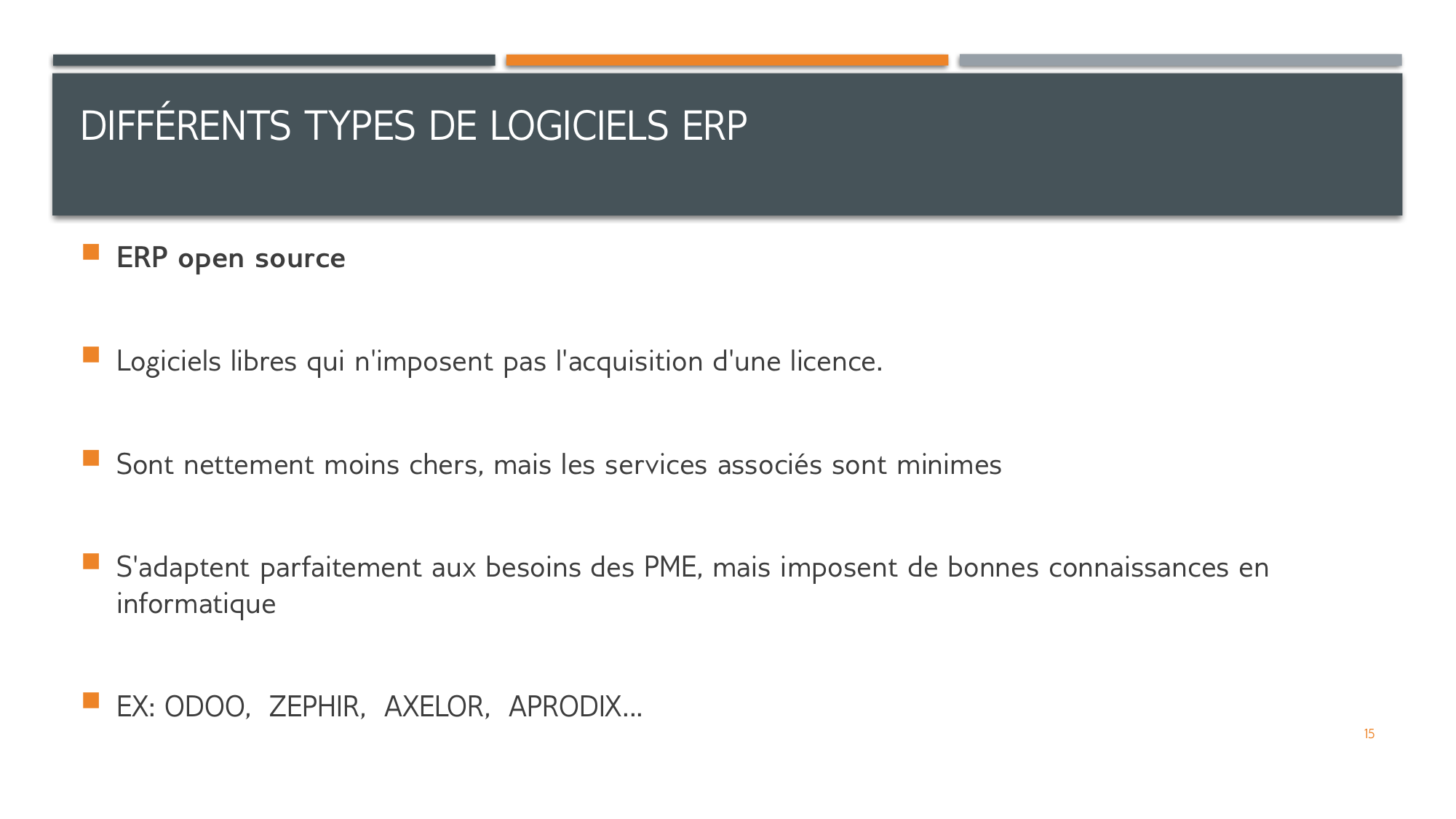

# différents types de logiciels ERP
ERP open source

Logiciels libres qui n'imposent pas l'acquisition d'une licence.

Sont nettement moins chers, mais les services associés sont minimes

S'adaptent parfaitement aux besoins des PME, mais imposent de bonnes connaissances en informatique

EX: ODOO,  ZEPHIR,  AXELOR,  APRODIX...
15